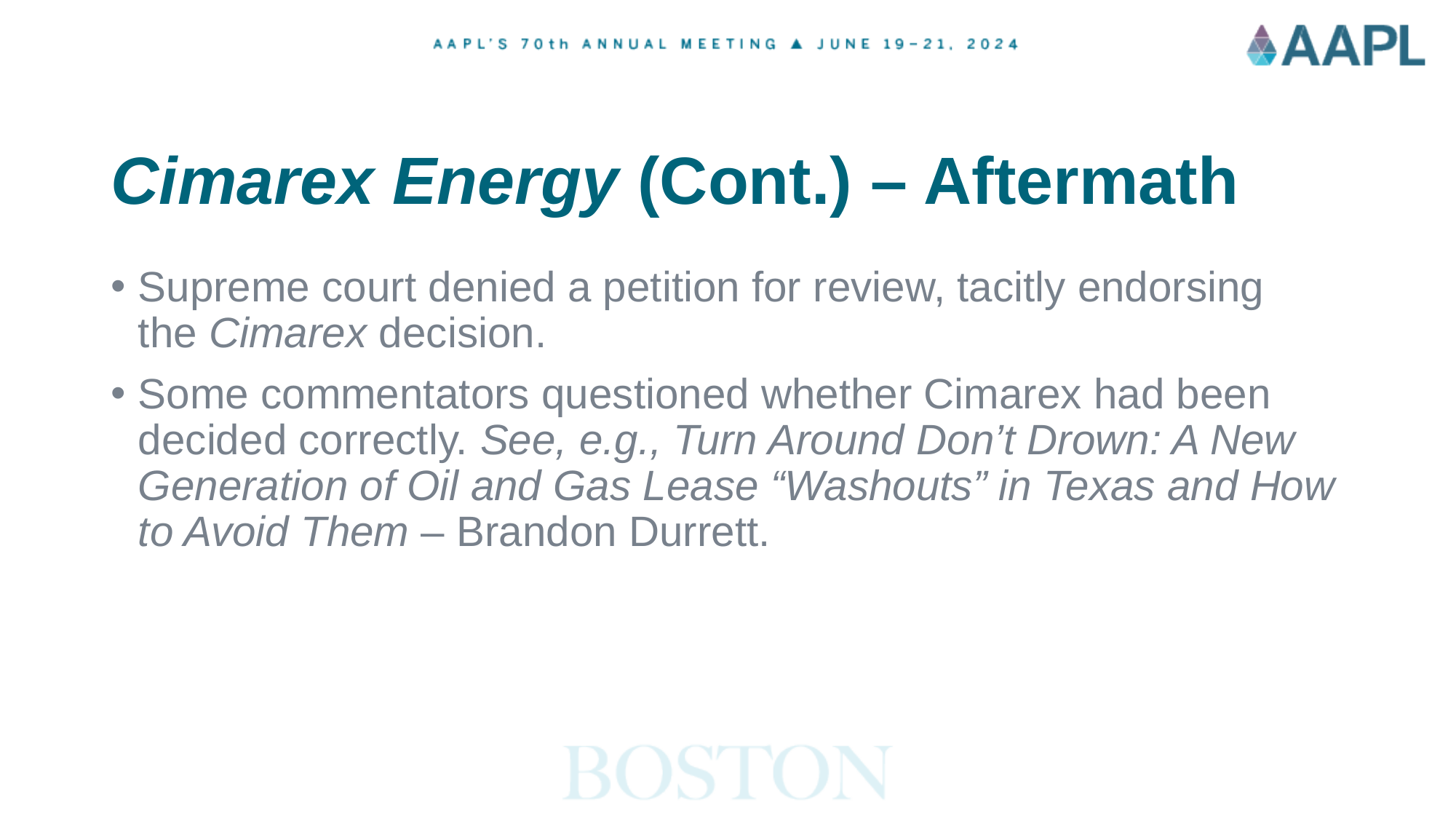

# Cimarex Energy (Cont.) – Aftermath​
Supreme court denied a petition for review, tacitly endorsing the Cimarex decision.​
Some commentators questioned whether Cimarex had been decided correctly. See, e.g., Turn Around Don’t Drown: A New Generation of Oil and Gas Lease “Washouts” in Texas and How to Avoid Them – Brandon Durrett.​